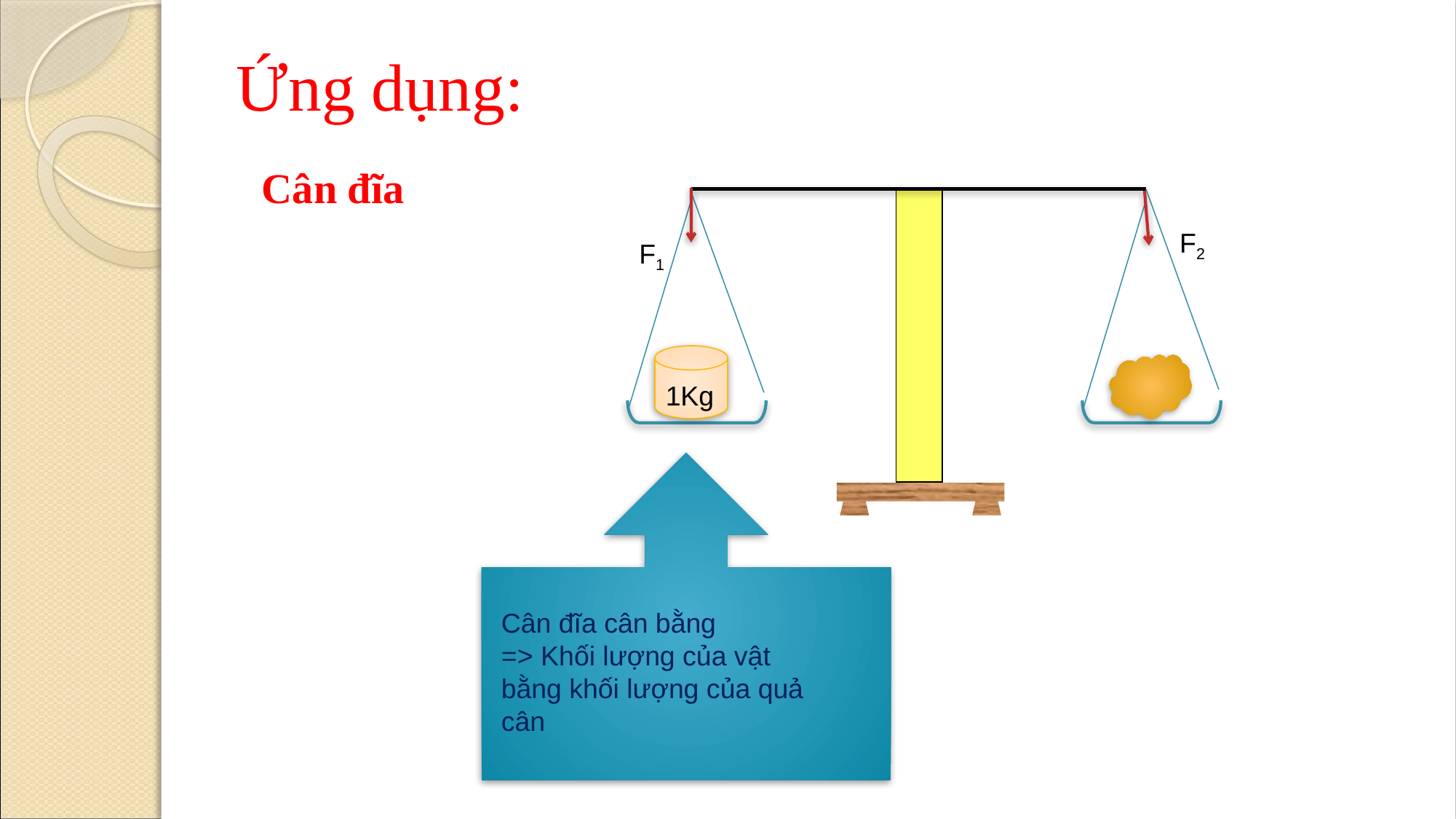

# Ứng dụng:
Cân đĩa

F2
F1

1Kg

Cân đĩa cân bằng
=> Khối lượng của vật bằng khối lượng của quả cân